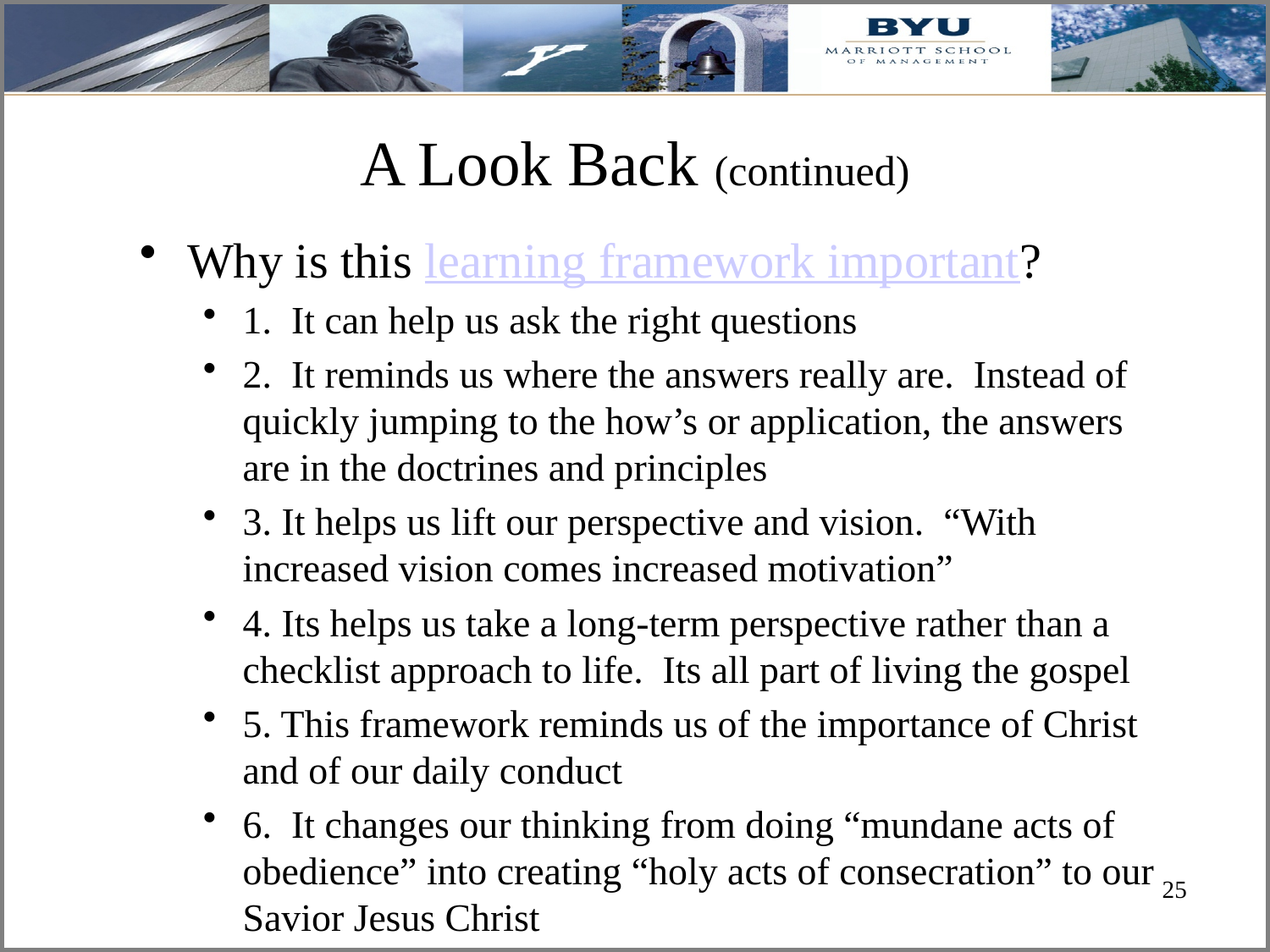

# A Look Back (continued)
Why is this learning framework important?
1.  It can help us ask the right questions
2.  It reminds us where the answers really are.  Instead of quickly jumping to the how’s or application, the answers are in the doctrines and principles
3. It helps us lift our perspective and vision.  “With increased vision comes increased motivation”
4. Its helps us take a long-term perspective rather than a checklist approach to life.  Its all part of living the gospel
5. This framework reminds us of the importance of Christ and of our daily conduct
6.  It changes our thinking from doing “mundane acts of obedience” into creating “holy acts of consecration” to our Savior Jesus Christ